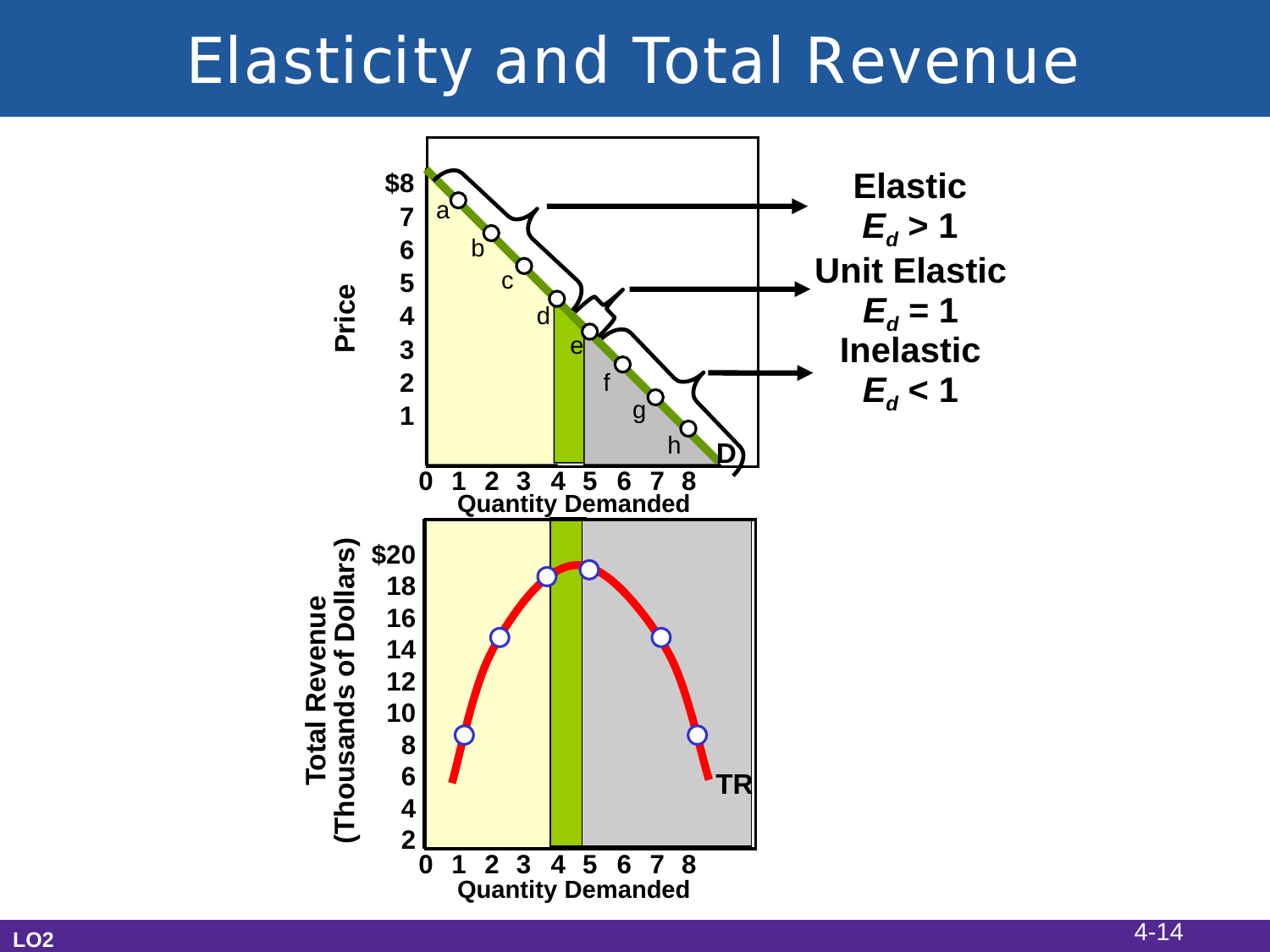

# Elasticity and Total Revenue

$8
7
6
5
4
3
2
1
Elastic
Ed > 1

a

b
c

d
e

f
g

h

Unit Elastic
Ed = 1

Price

Inelastic
Ed < 1

D
0
1
2
3
4
5
6
7
8
Quantity Demanded
$20
18
16
14
12
10
8
6
4
2

Total Revenue
(Thousands of Dollars)
TR
0
1
2
3
4
5
6
7
8
Quantity Demanded
4-14
LO2